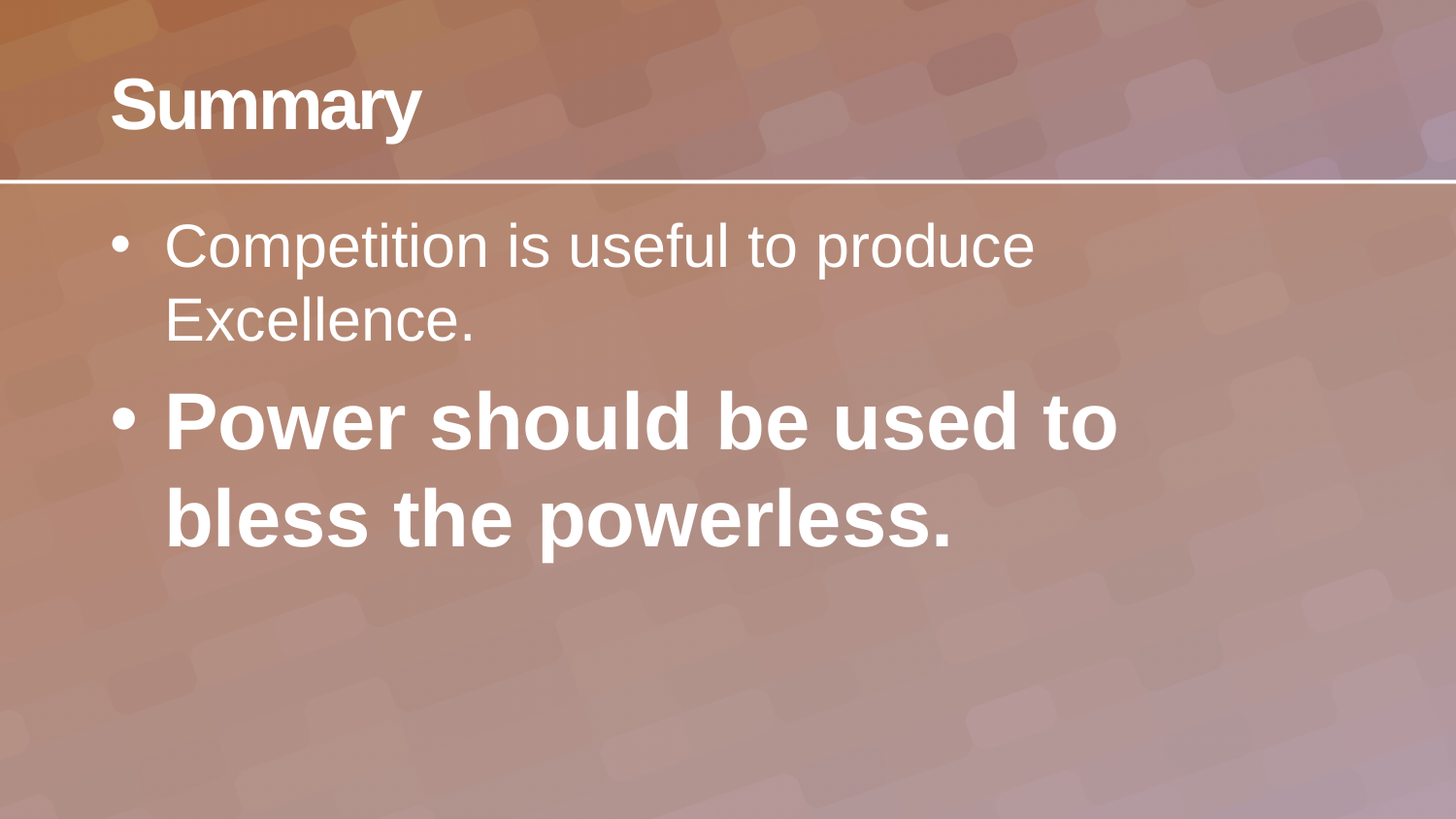

# Summary
Competition is useful to produce Excellence.
Power should be used to bless the powerless.